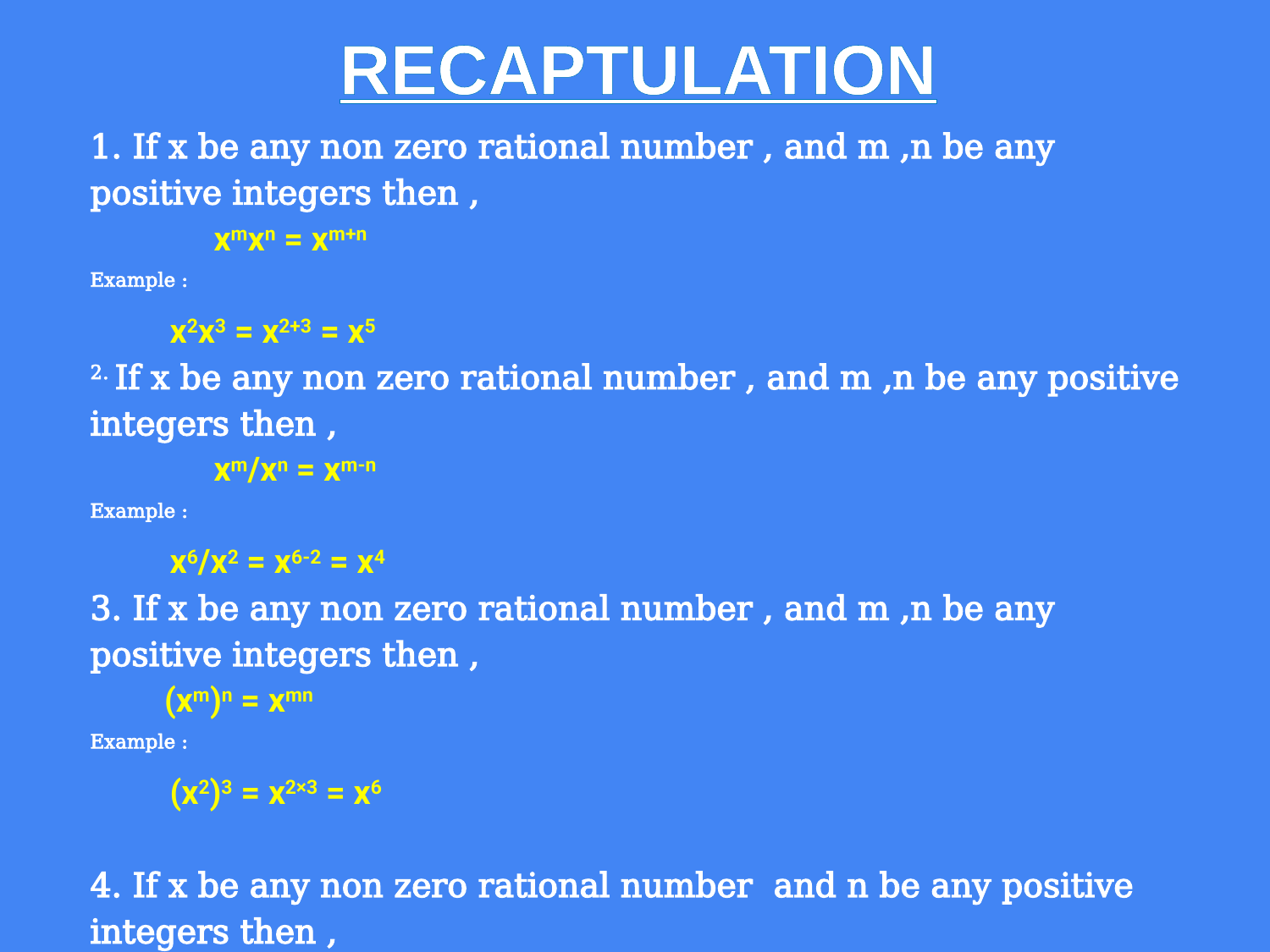

# RECAPTULATION
1. If x be any non zero rational number , and m ,n be any positive integers then ,
               xmxn = xm+n
Example :
             x2x3 = x2+3 = x5
2. If x be any non zero rational number , and m ,n be any positive integers then ,
               xm/xn = xm-n
Example :
             x6/x2 = x6-2 = x4
3. If x be any non zero rational number , and m ,n be any positive integers then ,
         (xm)n = xmn
Example :
             (x2)3 = x2×3 = x6

4. If x be any non zero rational number  and n be any positive integers then ,
      (xy)n = xnyn

Example :
             (xy)3 = x3y3